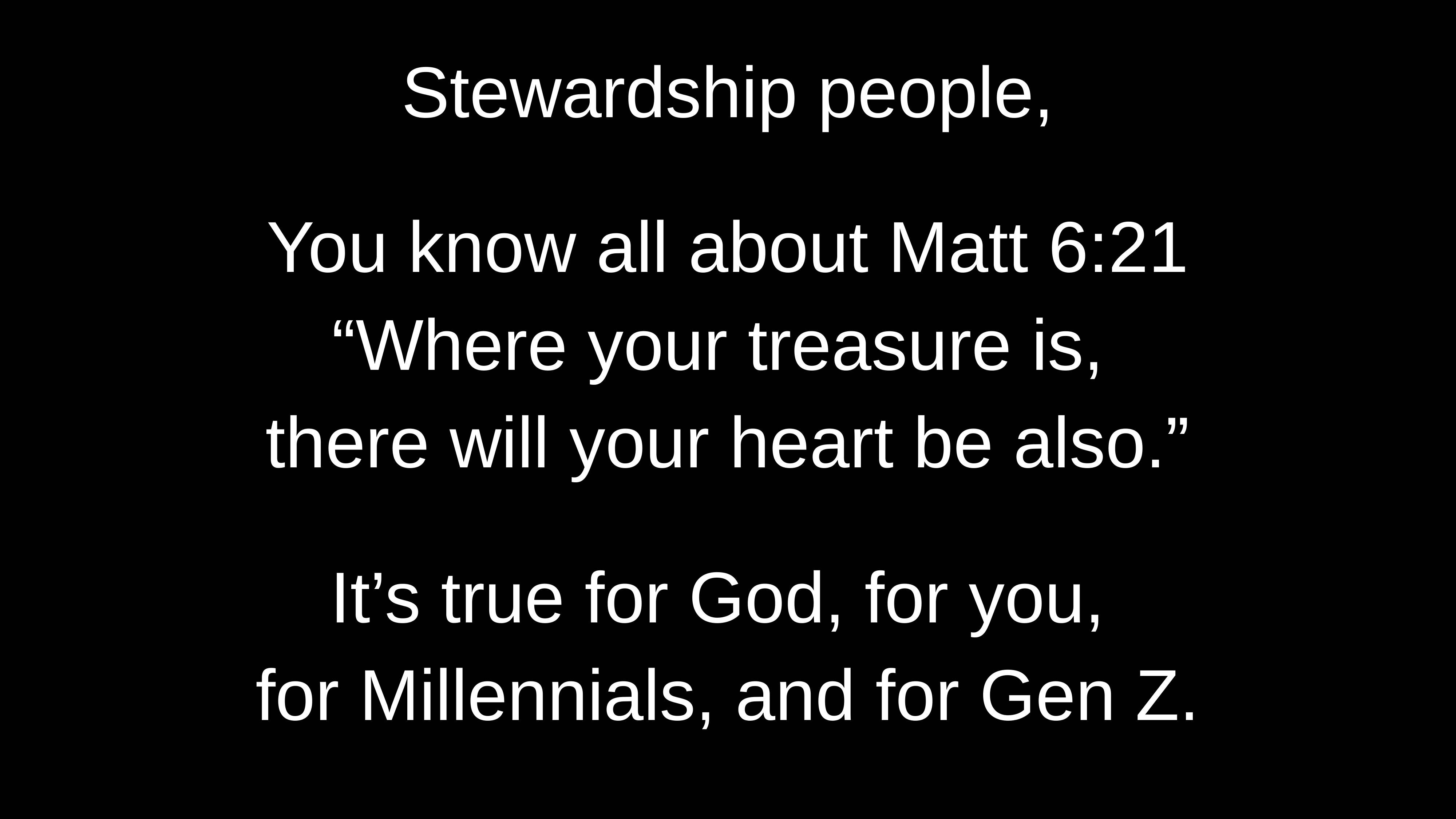

Stewardship people,

You know all about Matt 6:21
“Where your treasure is,
there will your heart be also.”

It’s true for God, for you,
for Millennials, and for Gen Z.